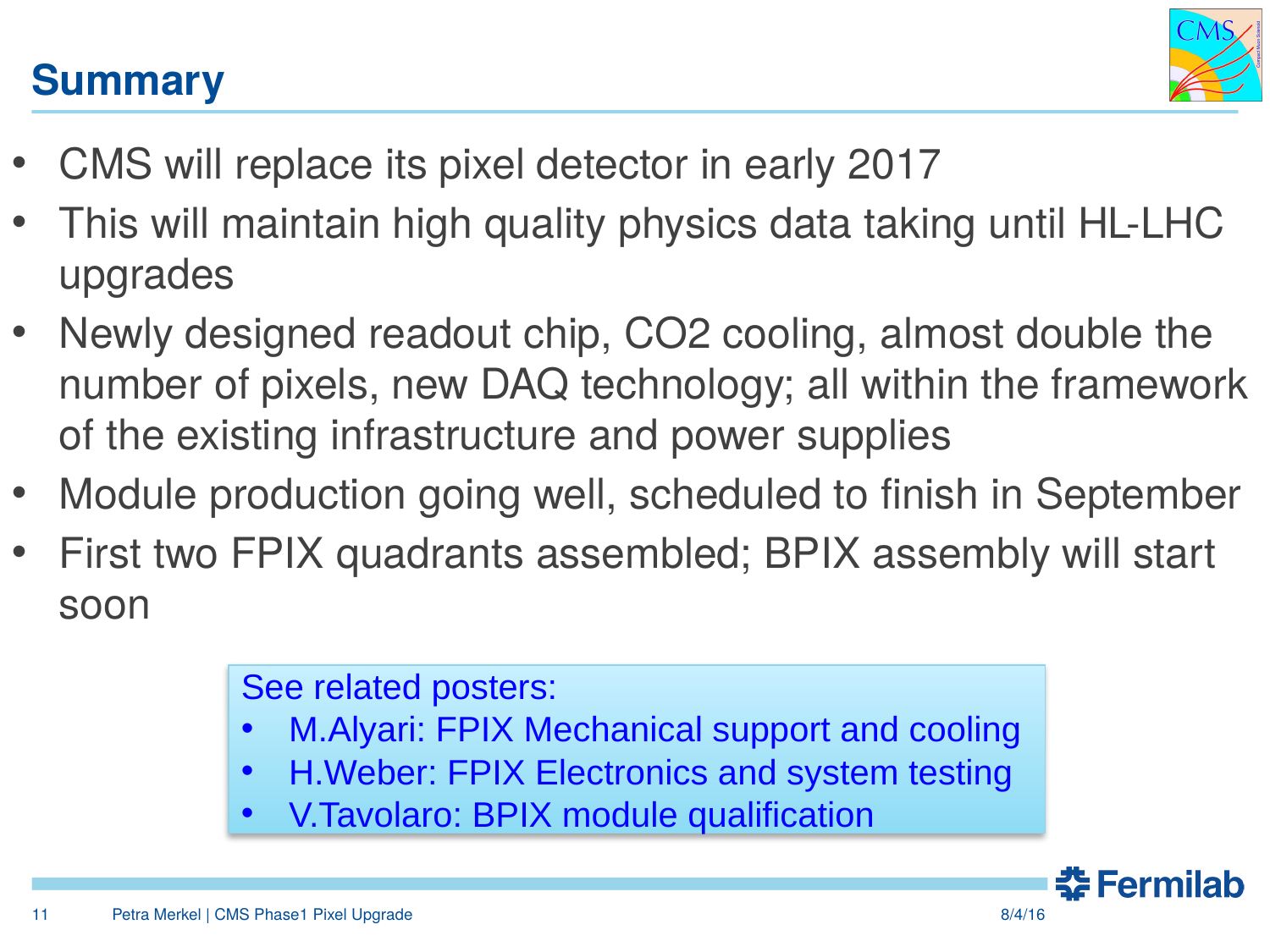

# Summary
CMS will replace its pixel detector in early 2017
This will maintain high quality physics data taking until HL-LHC upgrades
Newly designed readout chip, CO2 cooling, almost double the number of pixels, new DAQ technology; all within the framework of the existing infrastructure and power supplies
Module production going well, scheduled to finish in September
First two FPIX quadrants assembled; BPIX assembly will start soon
See related posters:
M.Alyari: FPIX Mechanical support and cooling
H.Weber: FPIX Electronics and system testing
V.Tavolaro: BPIX module qualification
11
Petra Merkel | CMS Phase1 Pixel Upgrade
8/4/16